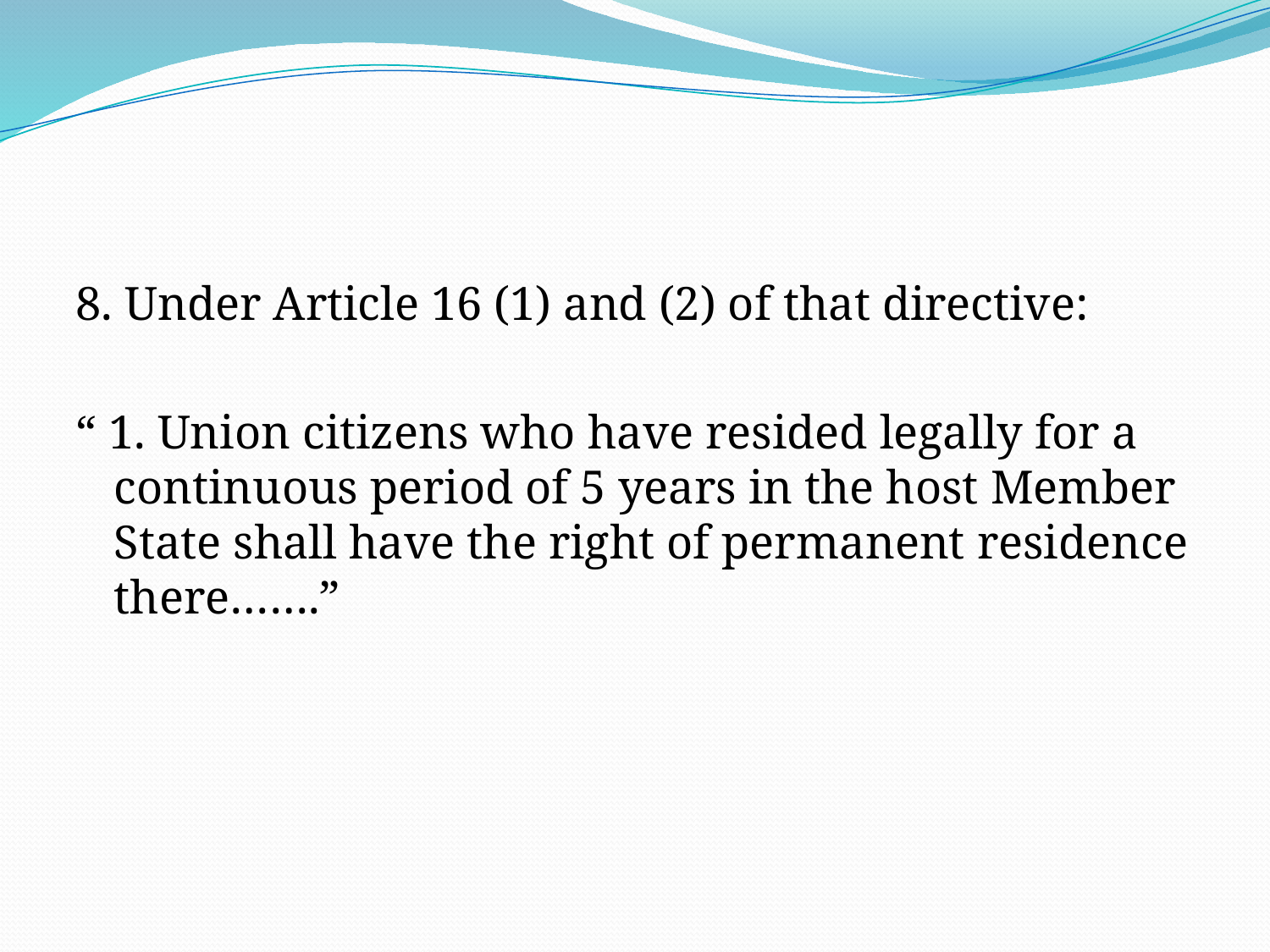

#
8. Under Article 16 (1) and (2) of that directive:

“ 1. Union citizens who have resided legally for a continuous period of 5 years in the host Member State shall have the right of permanent residence there…….”